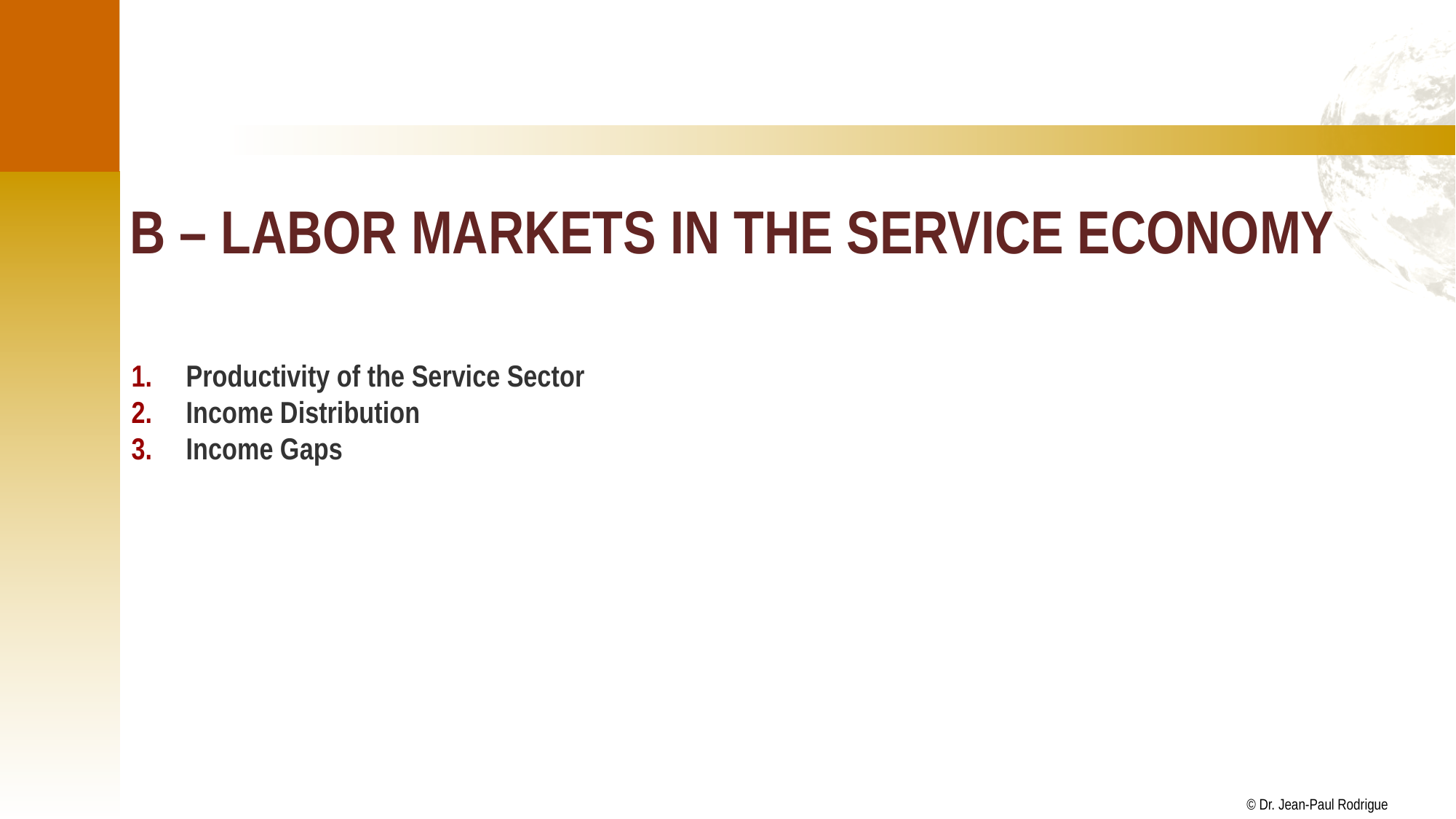

# B – Labor Markets in the Service Economy
Productivity of the Service Sector
Income Distribution
Income Gaps